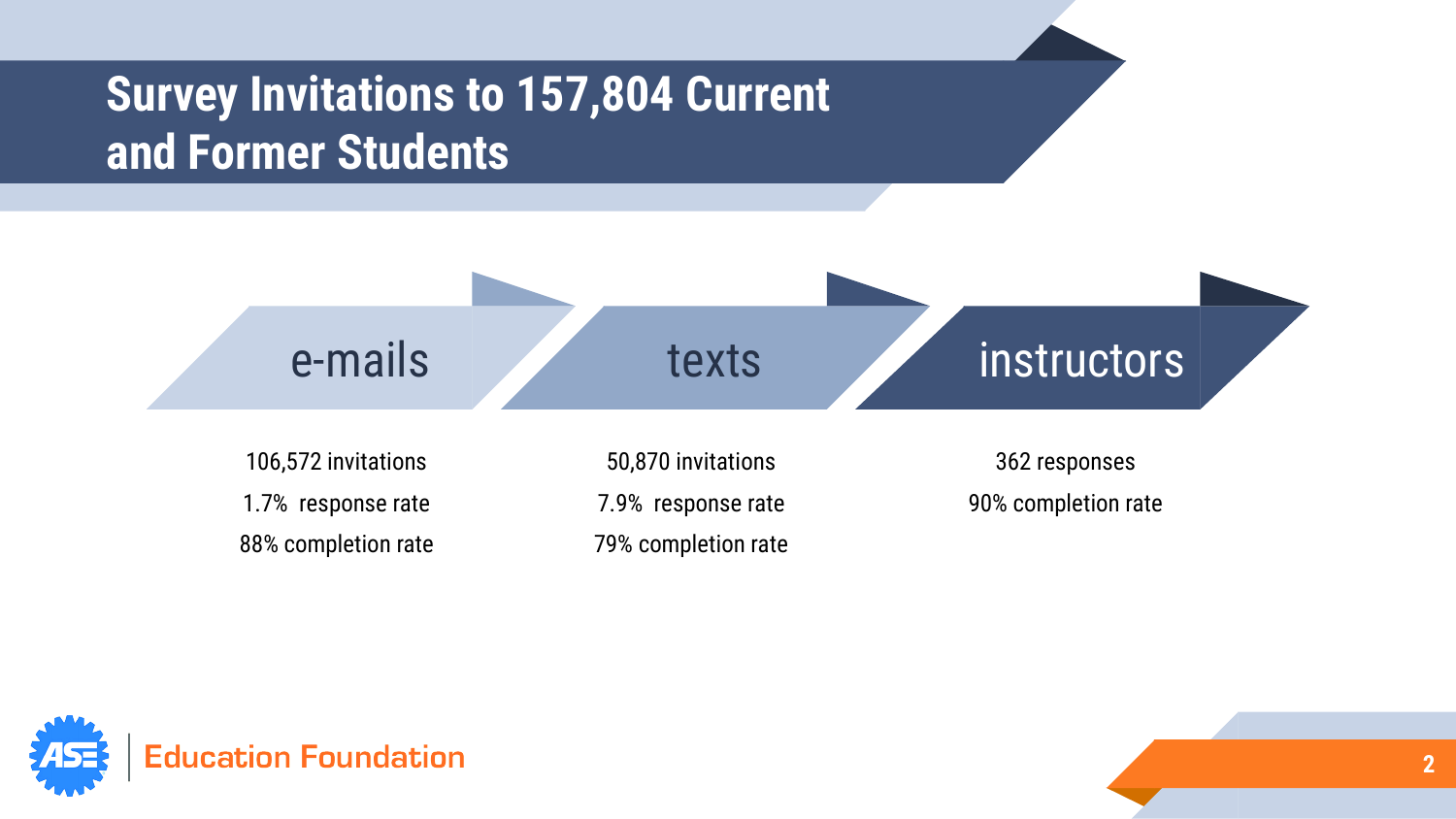

# Survey Invitations to 157,804 Current and Former Students
e-mails

texts

instructors

50,870 invitations
7.9%  response rate
79% completion rate
362 responses
90% completion rate
106,572 invitations
1.7%  response rate
88% completion rate
2